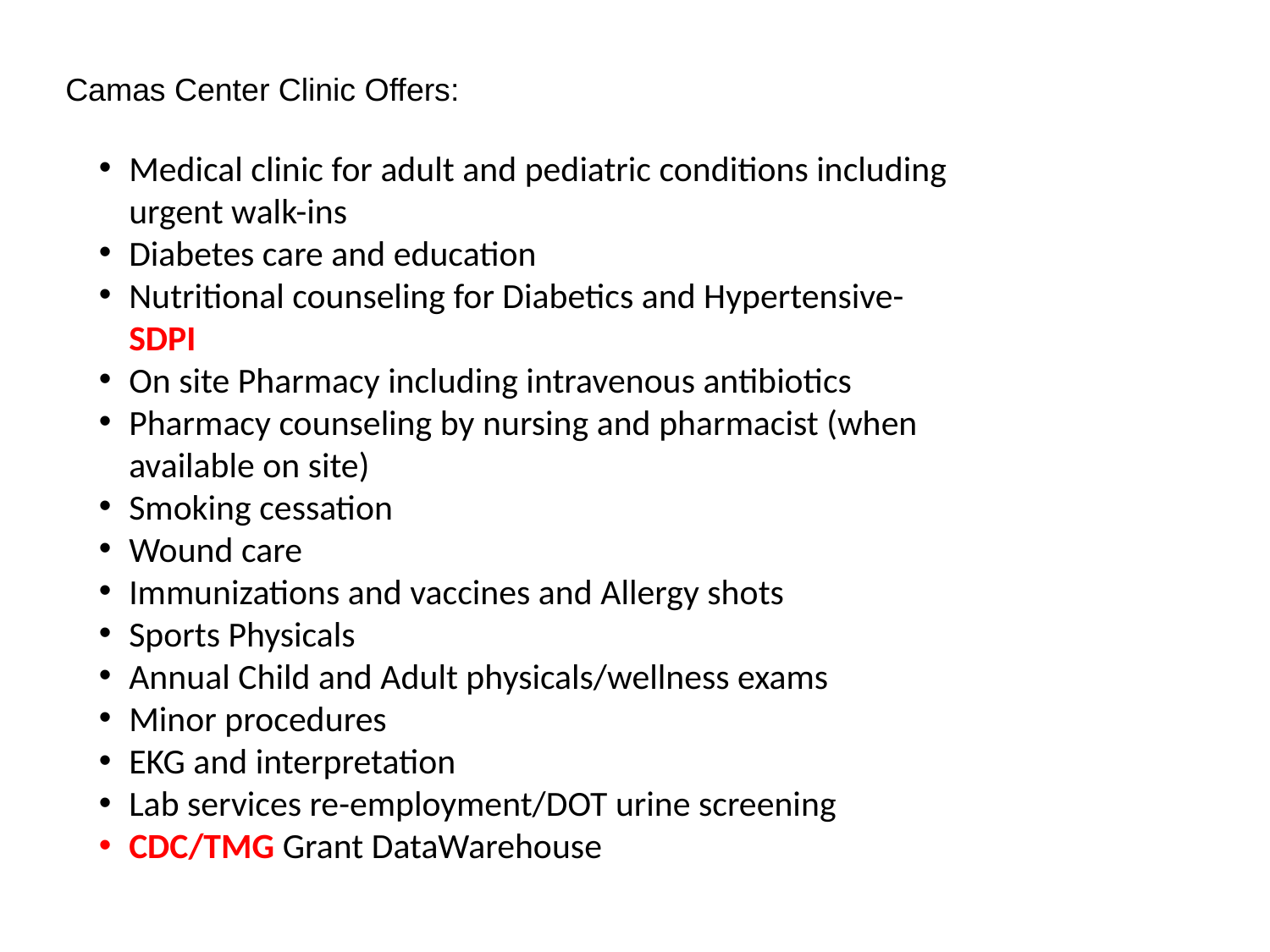

Camas Center Clinic Offers:

Medical clinic for adult and pediatric conditions including urgent walk-ins
Diabetes care and education
Nutritional counseling for Diabetics and Hypertensive-SDPI
On site Pharmacy including intravenous antibiotics
Pharmacy counseling by nursing and pharmacist (when available on site)
Smoking cessation
Wound care
Immunizations and vaccines and Allergy shots
Sports Physicals
Annual Child and Adult physicals/wellness exams
Minor procedures
EKG and interpretation
Lab services re-employment/DOT urine screening
CDC/TMG Grant DataWarehouse